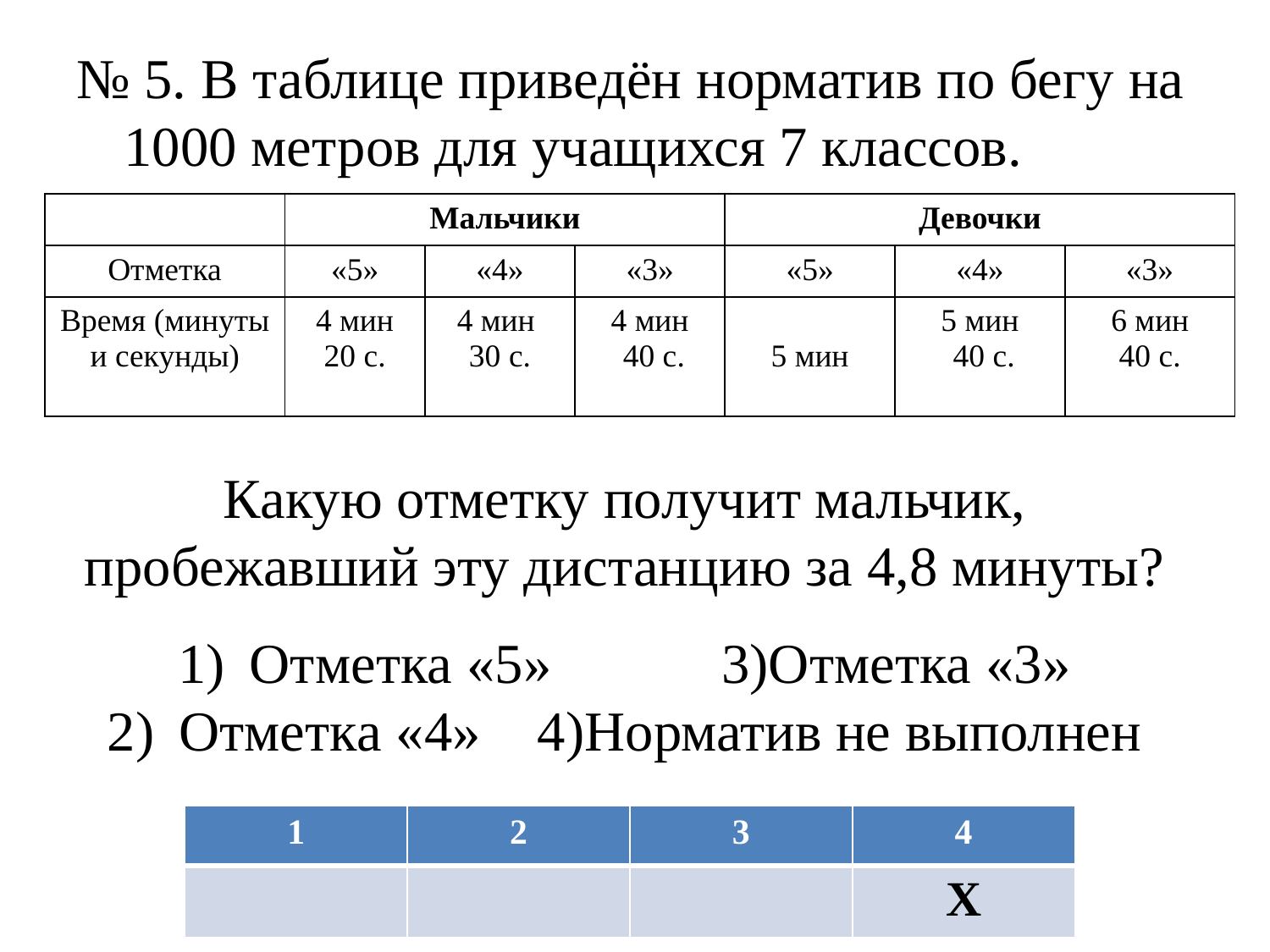

№ 5. В таблице приведён норматив по бегу на 1000 метров для учащихся 7 классов.

|  | Мальчики |  |  | Девочки |  |  |
| --- | --- | --- | --- | --- | --- | --- |
| Отметка | «5» | «4» | «3» | «5» | «4» | «3» |
| Время (минуты и секунды) | 4 мин 20 с. | 4 мин 30 с. | 4 мин 40 с. | 5 мин | 5 мин 40 с. | 6 мин 40 с. |
Какую отметку получит мальчик, пробежавший эту дистанцию за 4,8 минуты?

Отметка «5»            3)Отметка «3»
Отметка «4»    4)Норматив не выполнен
| 1 | 2 | 3 | 4 |
| --- | --- | --- | --- |
|  |  |  | Х |